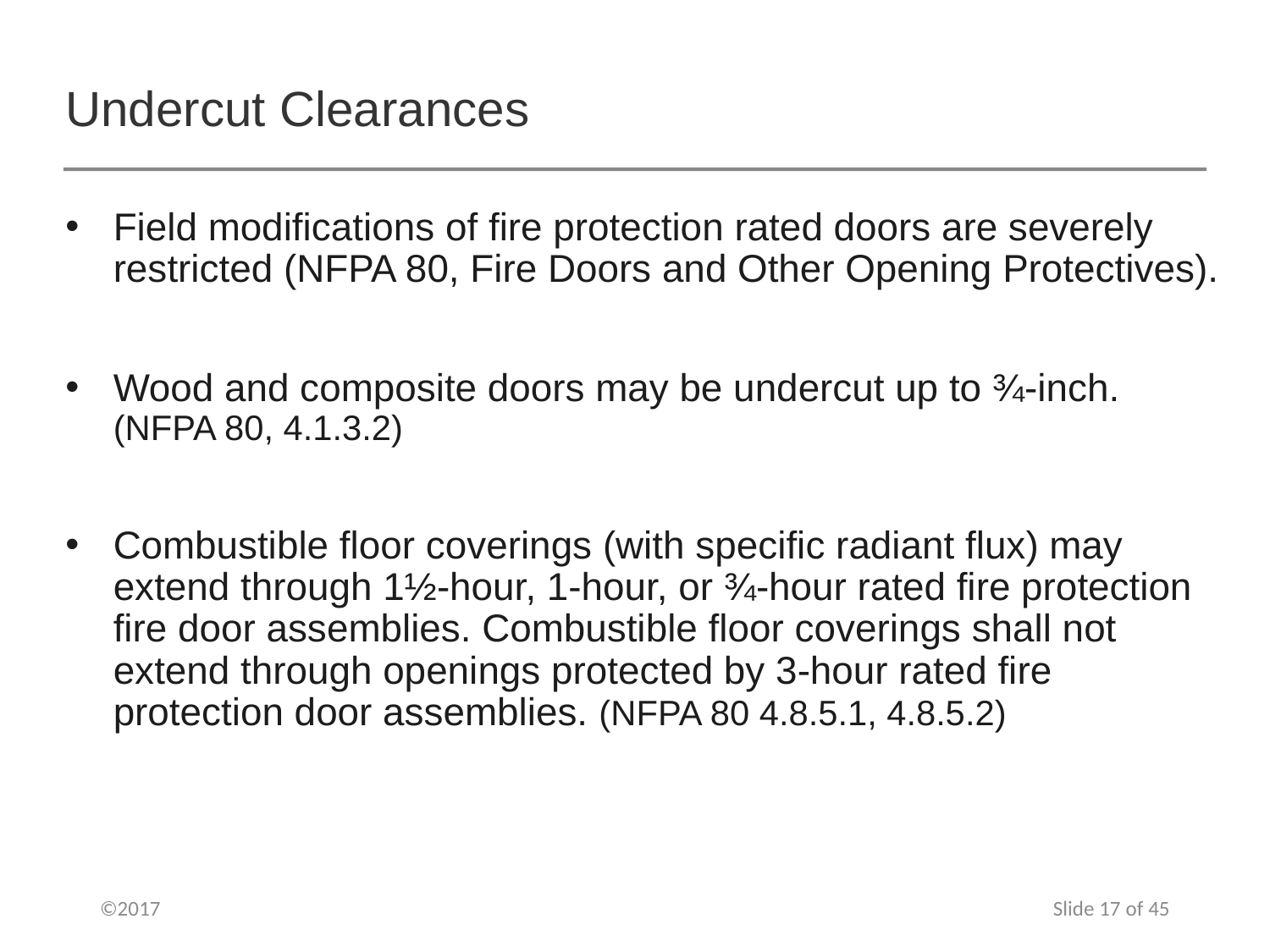

# Undercut Clearances
Field modifications of fire protection rated doors are severely restricted (NFPA 80, Fire Doors and Other Opening Protectives).

Wood and composite doors may be undercut up to ¾-inch. (NFPA 80, 4.1.3.2)

Combustible floor coverings (with specific radiant flux) may extend through 1½-hour, 1-hour, or ¾-hour rated fire protection fire door assemblies. Combustible floor coverings shall not extend through openings protected by 3-hour rated fire protection door assemblies. (NFPA 80 4.8.5.1, 4.8.5.2)

©2017
Slide 17 of 45